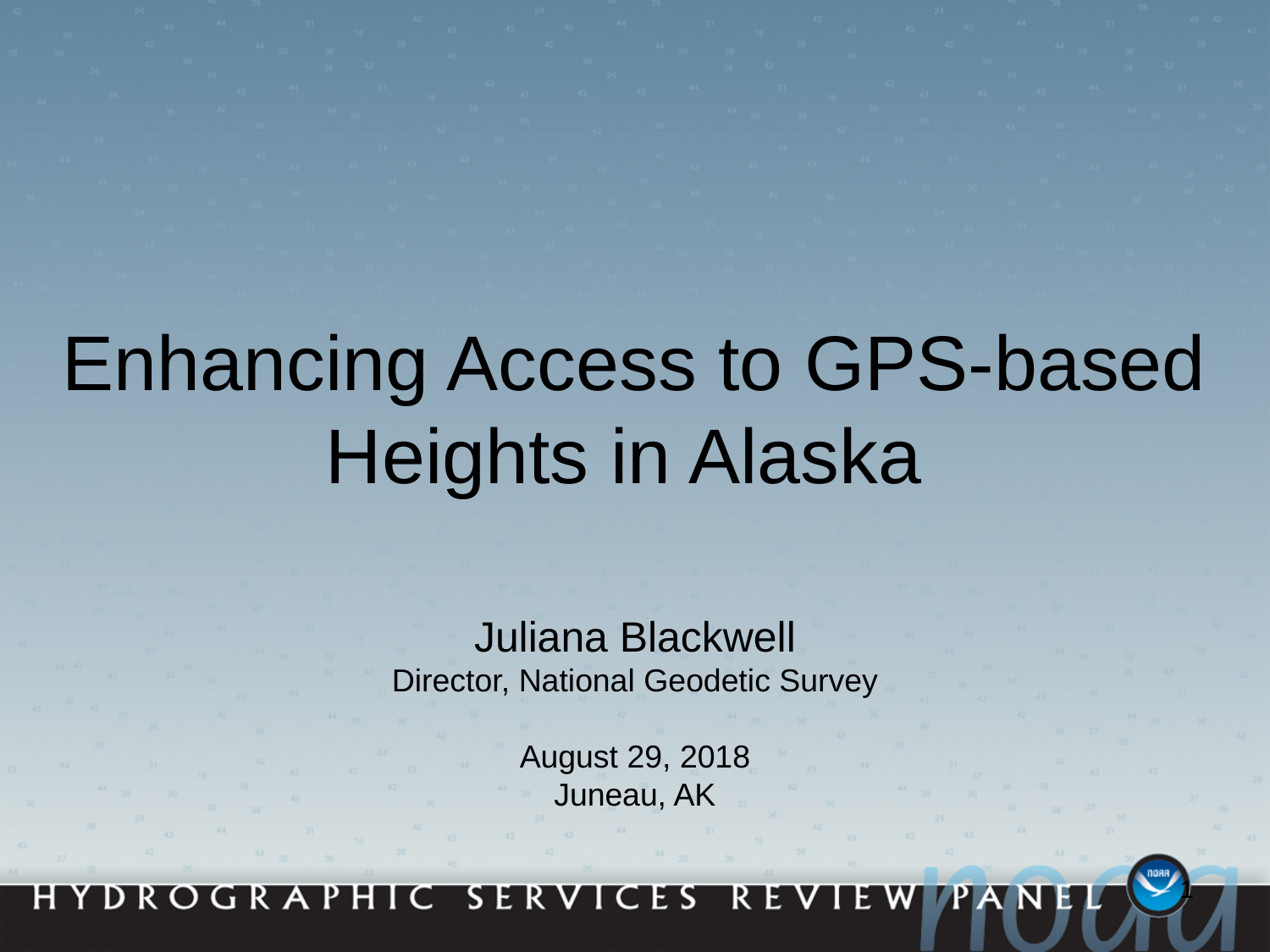

Enhancing Access to GPS-based Heights in Alaska
Juliana Blackwell
Director, National Geodetic Survey

August 29, 2018
Juneau, AK

1